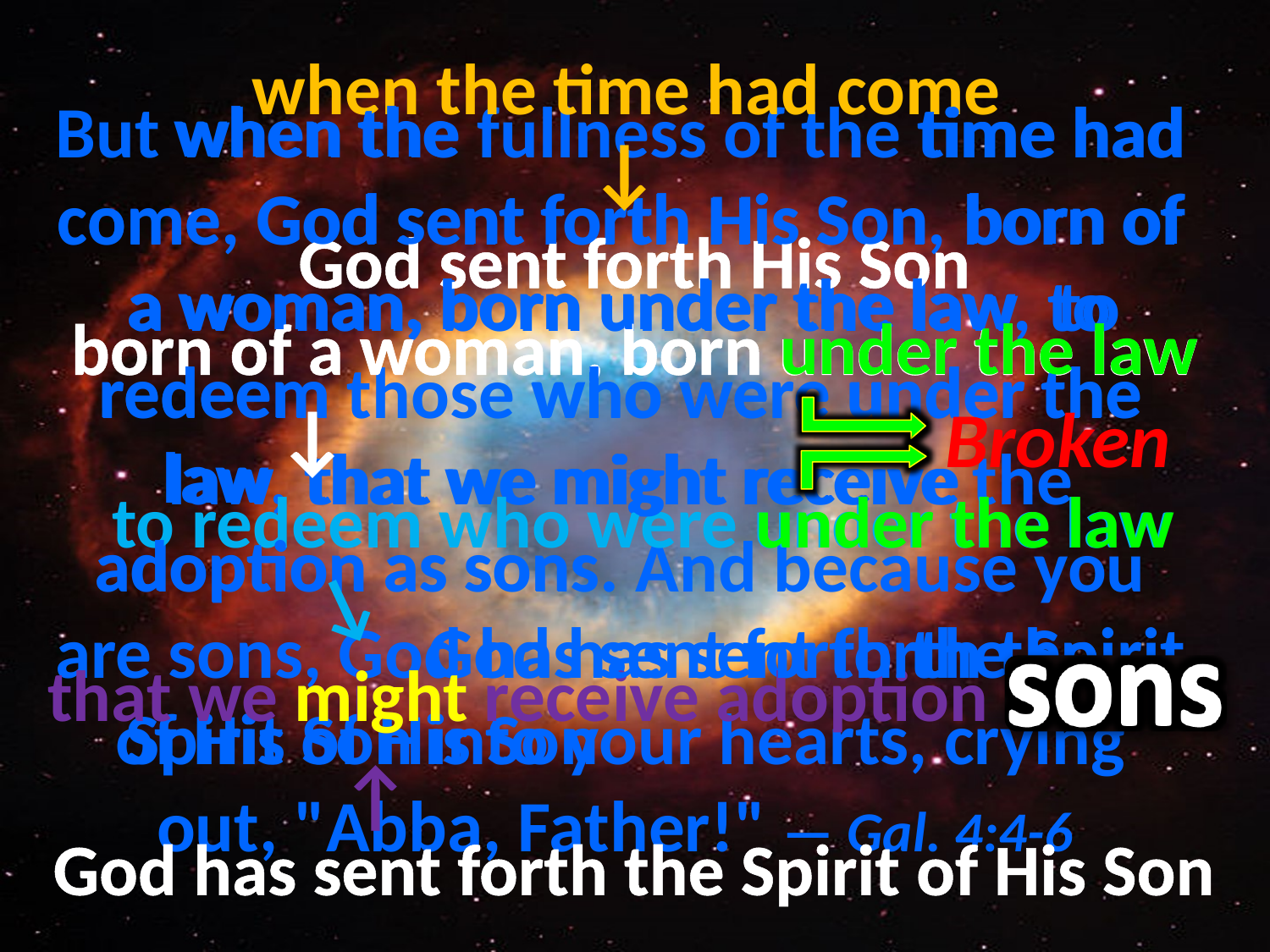

when the time had come
God sent forth His Son
born of a woman, born under the law
 to redeem who were under the law
that we might receive adoption as sons
God has sent forth the Spirit of His Son
# But when the fullness of the time had come, God sent forth His Son, born of a woman, born under the law, to redeem those who were under the law, that we might receive the adoption as sons. And because you are sons, God has sent forth the Spirit of His Son into your hearts, crying out, "Abba, Father!" — Gal. 4:4-6
when the
time had
↓
God sent forth His Son
born of
come
a woman, born under the law
to
under the law
.                         .
redeem
who were under the

↓
Broken

law
that we might receive
under the law
.                         .
adoption as sons
↘
God has sent forth the
might
sons

Spirit of His Son
↑